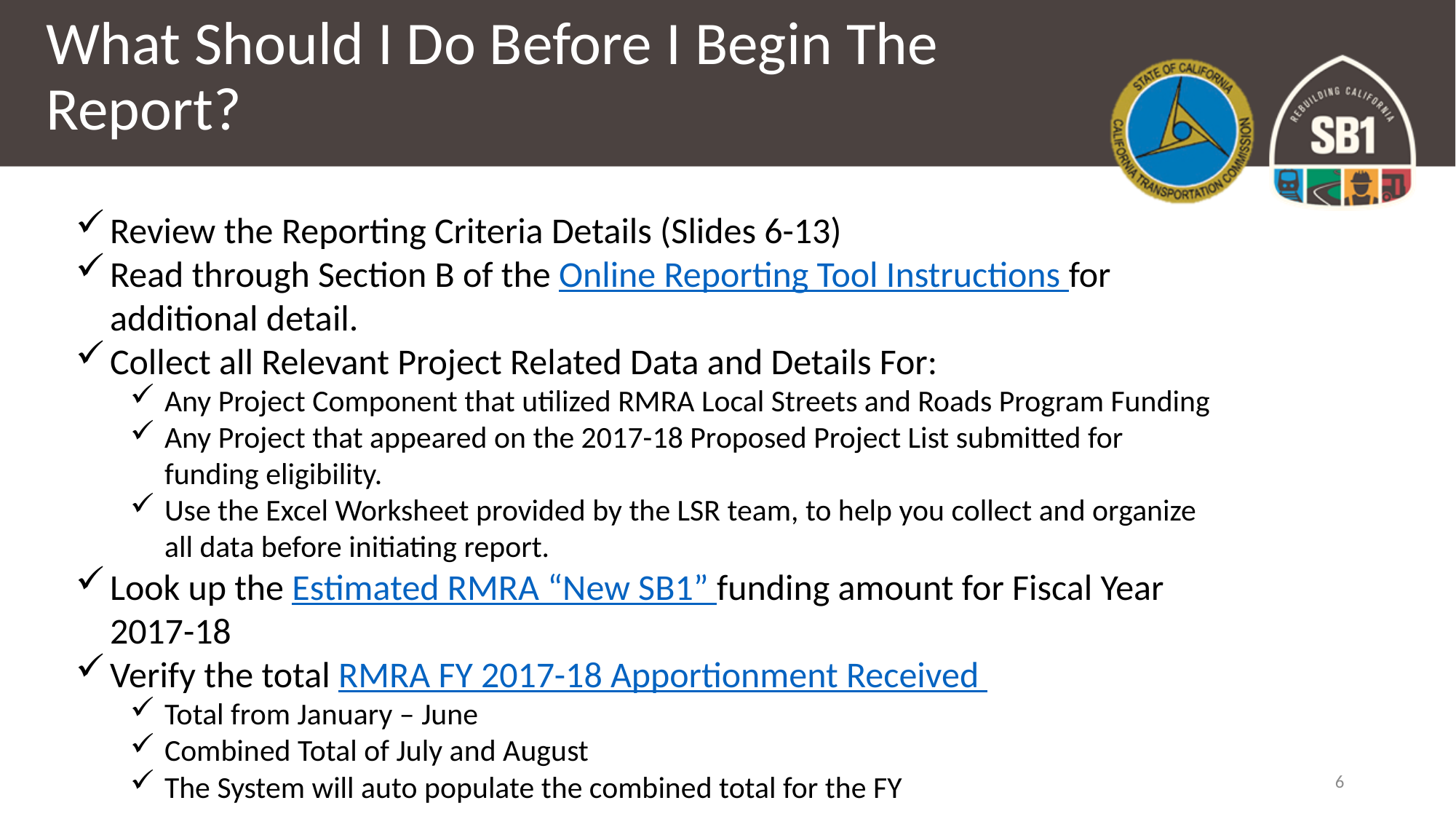

# What Should I Do Before I Begin The Report?
Review the Reporting Criteria Details (Slides 6-13)
Read through Section B of the Online Reporting Tool Instructions for additional detail.
Collect all Relevant Project Related Data and Details For:
Any Project Component that utilized RMRA Local Streets and Roads Program Funding
Any Project that appeared on the 2017-18 Proposed Project List submitted for funding eligibility.
Use the Excel Worksheet provided by the LSR team, to help you collect and organize all data before initiating report.
Look up the Estimated RMRA “New SB1” funding amount for Fiscal Year 2017-18
Verify the total RMRA FY 2017-18 Apportionment Received
Total from January – June
Combined Total of July and August
The System will auto populate the combined total for the FY

6